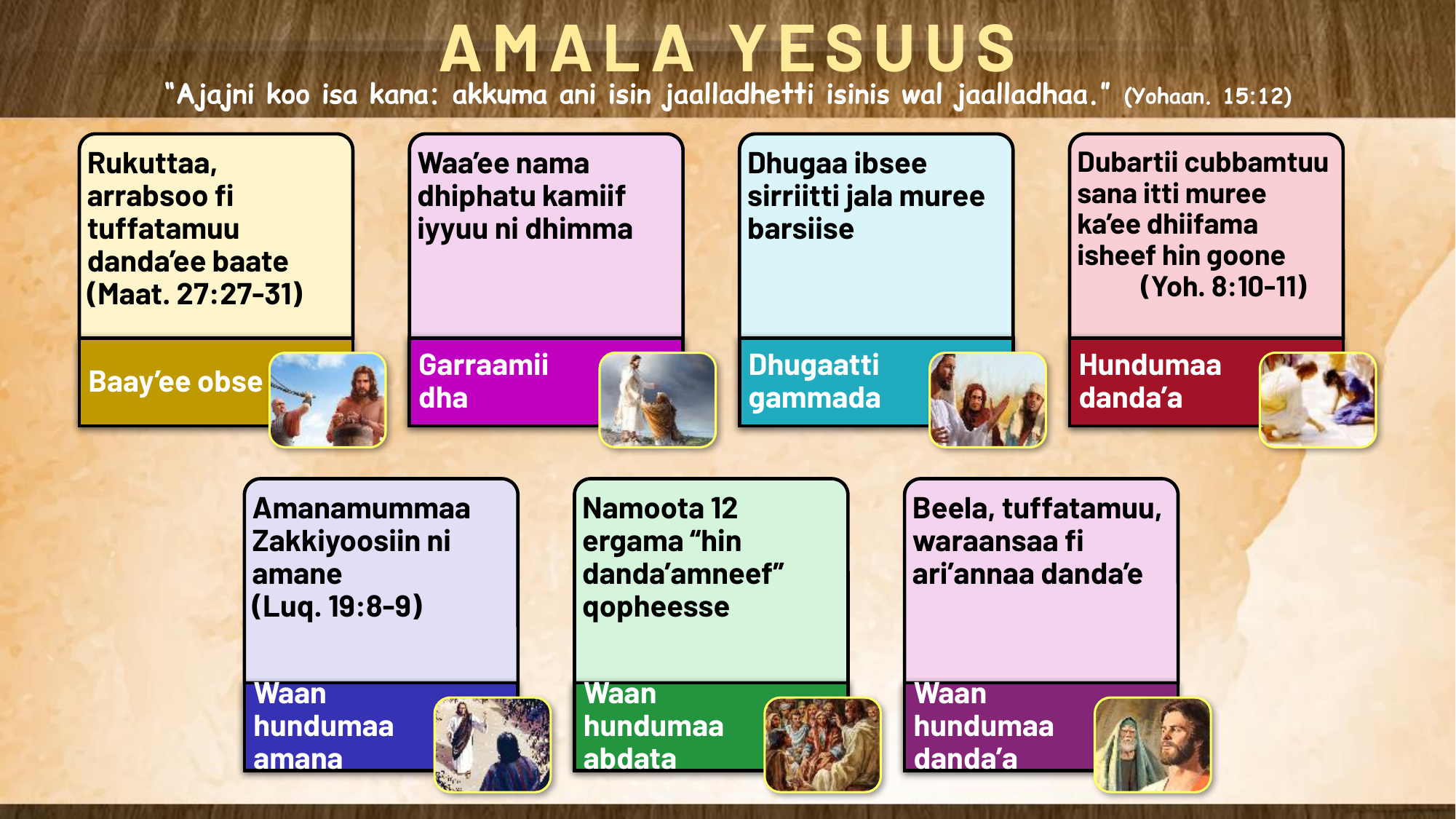

AMALA YESUUS
“Ajajni koo isa kana: akkuma ani isin jaalladhetti isinis wal jaalladhaa.” (Yohaan. 15:12)
Rukuttaa, arrabsoo fi tuffatamuu danda’ee baate
(Maat. 27:27-31)
Baay’ee obse
Waa’ee nama dhiphatu kamiif iyyuu ni dhimma
Garraamii dha
Dhugaa ibsee sirriitti jala muree barsiise
Dhugaatti gammada
Dubartii cubbamtuu sana itti muree ka’ee dhiifama isheef hin goone                    (Yoh. 8:10-11)
Hundumaa danda’a
Amanamummaa Zakkiyoosiin ni amane
(Luq. 19:8-9)
Waan hundumaa amana
Namoota 12 ergama “hin danda’amneef” qopheesse
Waan hundumaa abdata
Beela, tuffatamuu, waraansaa fi ari’annaa danda’e
Waan hundumaa danda’a